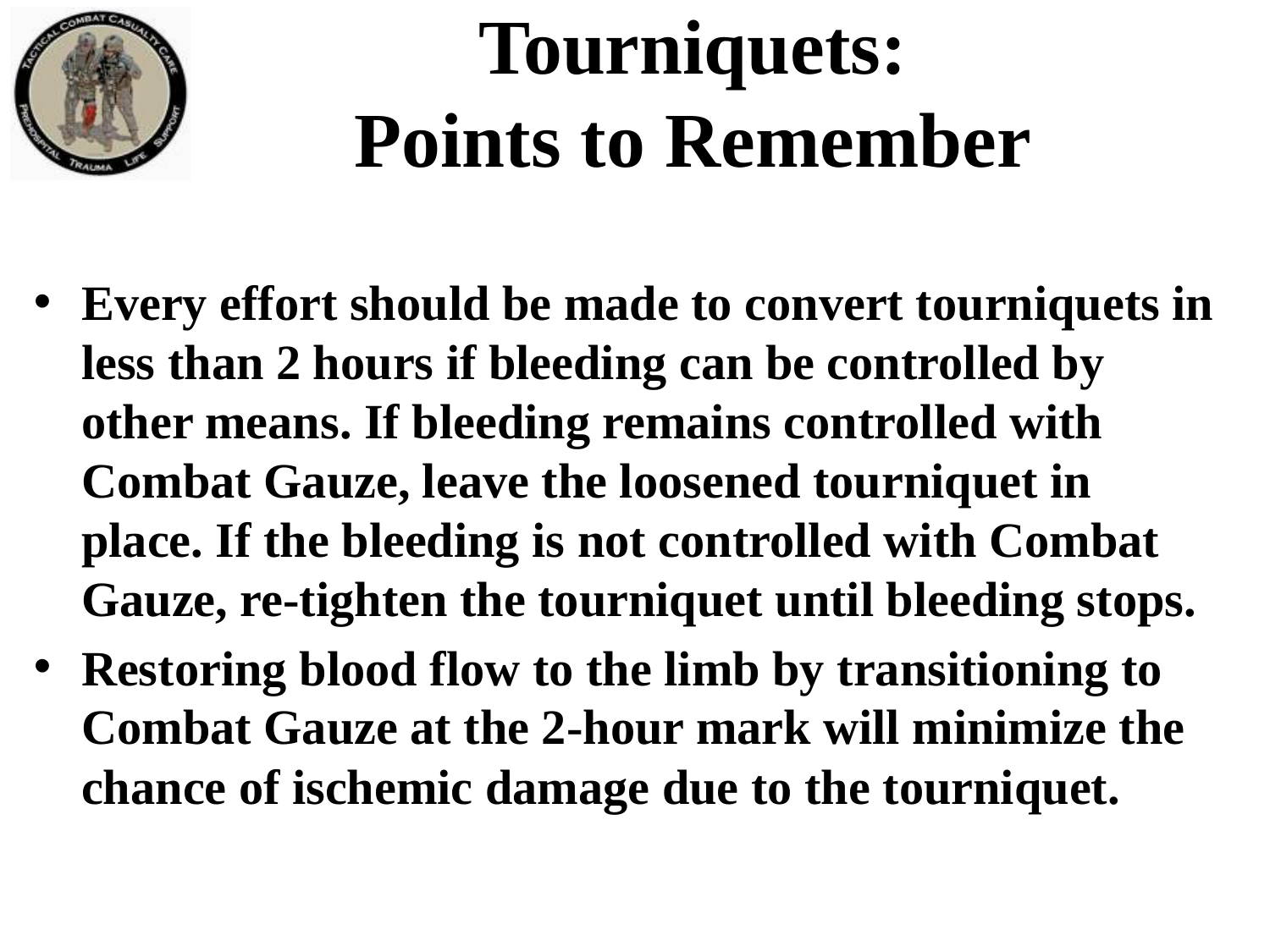

Tourniquets:
Points to Remember
Every effort should be made to convert tourniquets in less than 2 hours if bleeding can be controlled by other means. If bleeding remains controlled with Combat Gauze, leave the loosened tourniquet in place. If the bleeding is not controlled with Combat Gauze, re-tighten the tourniquet until bleeding stops.
Restoring blood flow to the limb by transitioning to Combat Gauze at the 2-hour mark will minimize the chance of ischemic damage due to the tourniquet.